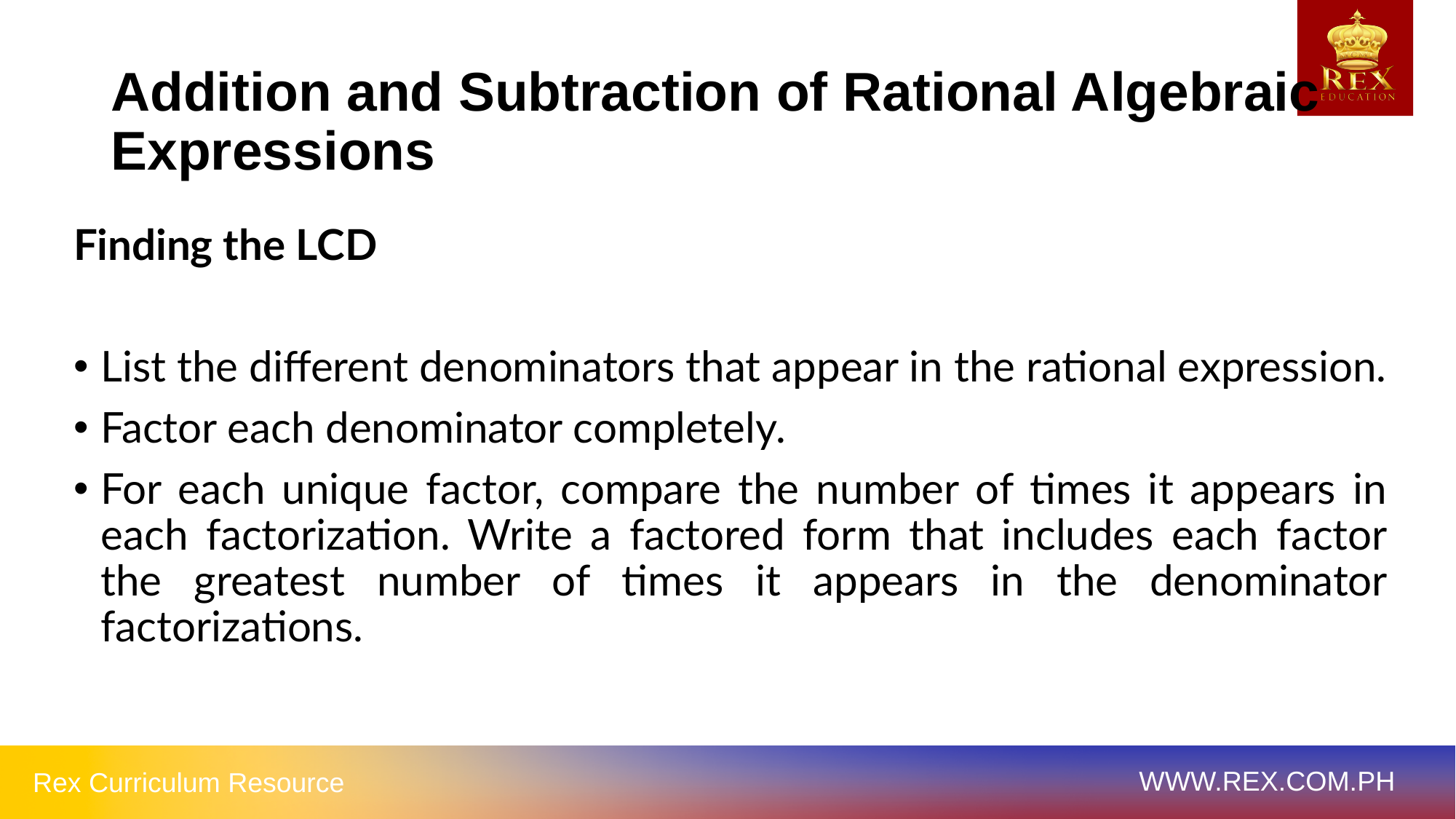

# Addition and Subtraction of Rational Algebraic Expressions
Finding the LCD

List the different denominators that appear in the rational expression.
Factor each denominator completely.
For each unique factor, compare the number of times it appears in each factorization. Write a factored form that includes each factor the greatest number of times it appears in the denominator factorizations.